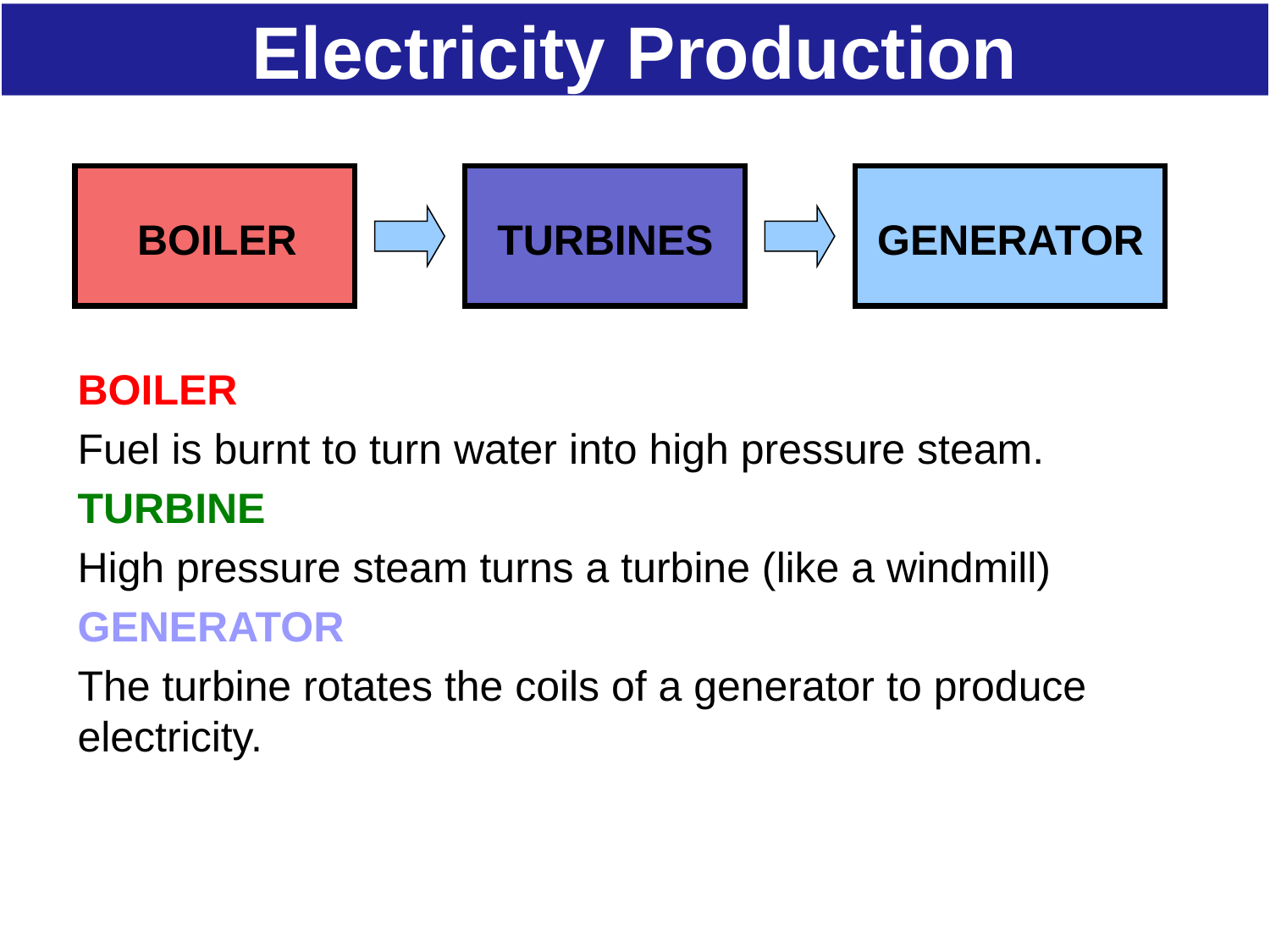

# Electricity Production

BOILER

TURBINES

GENERATOR

BOILER
Fuel is burnt to turn water into high pressure steam.
TURBINE
High pressure steam turns a turbine (like a windmill)
GENERATOR
The turbine rotates the coils of a generator to produce electricity.